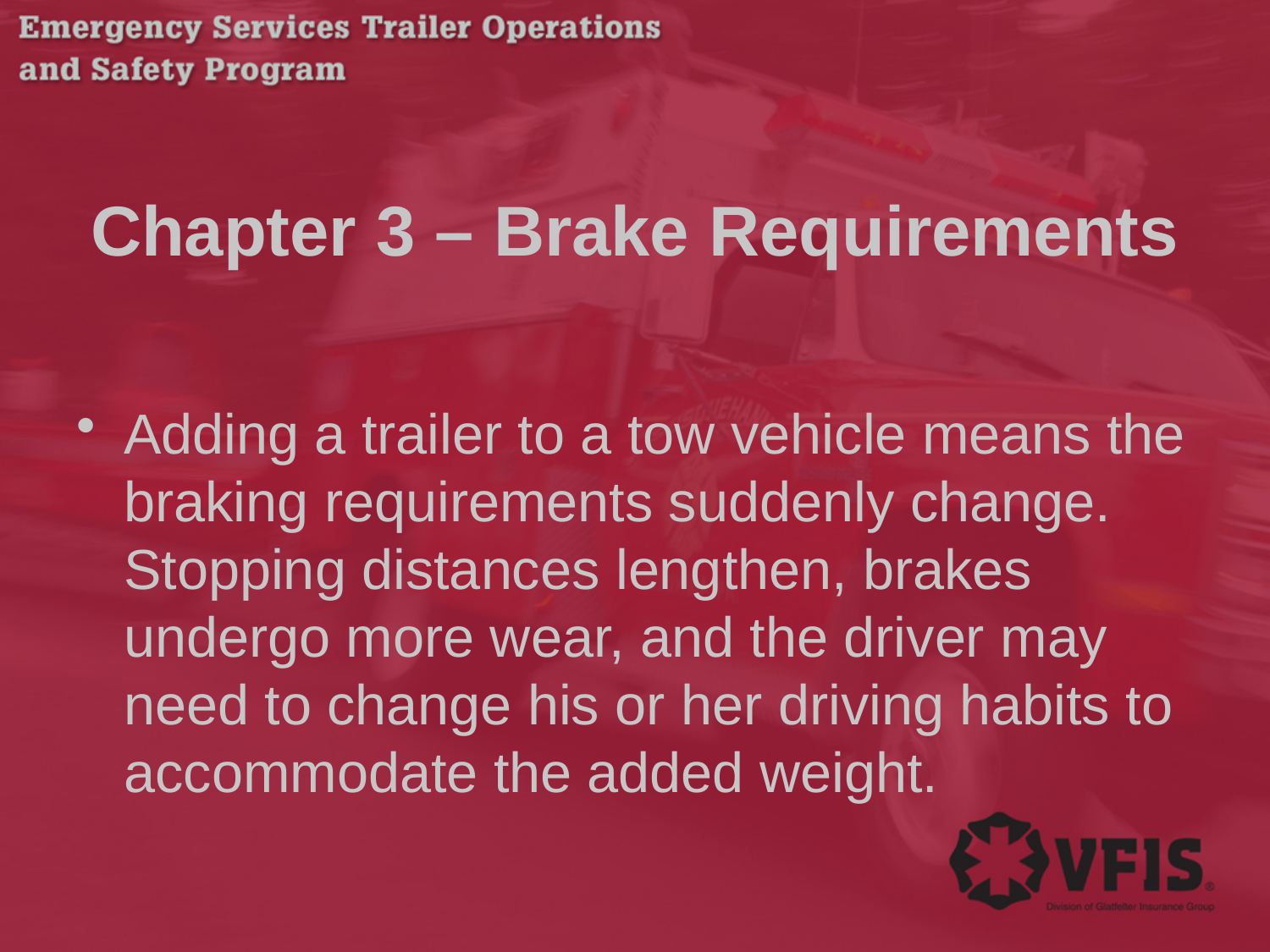

# Chapter 3 – Brake Requirements
Adding a trailer to a tow vehicle means the braking requirements suddenly change. Stopping distances lengthen, brakes undergo more wear, and the driver may need to change his or her driving habits to accommodate the added weight.